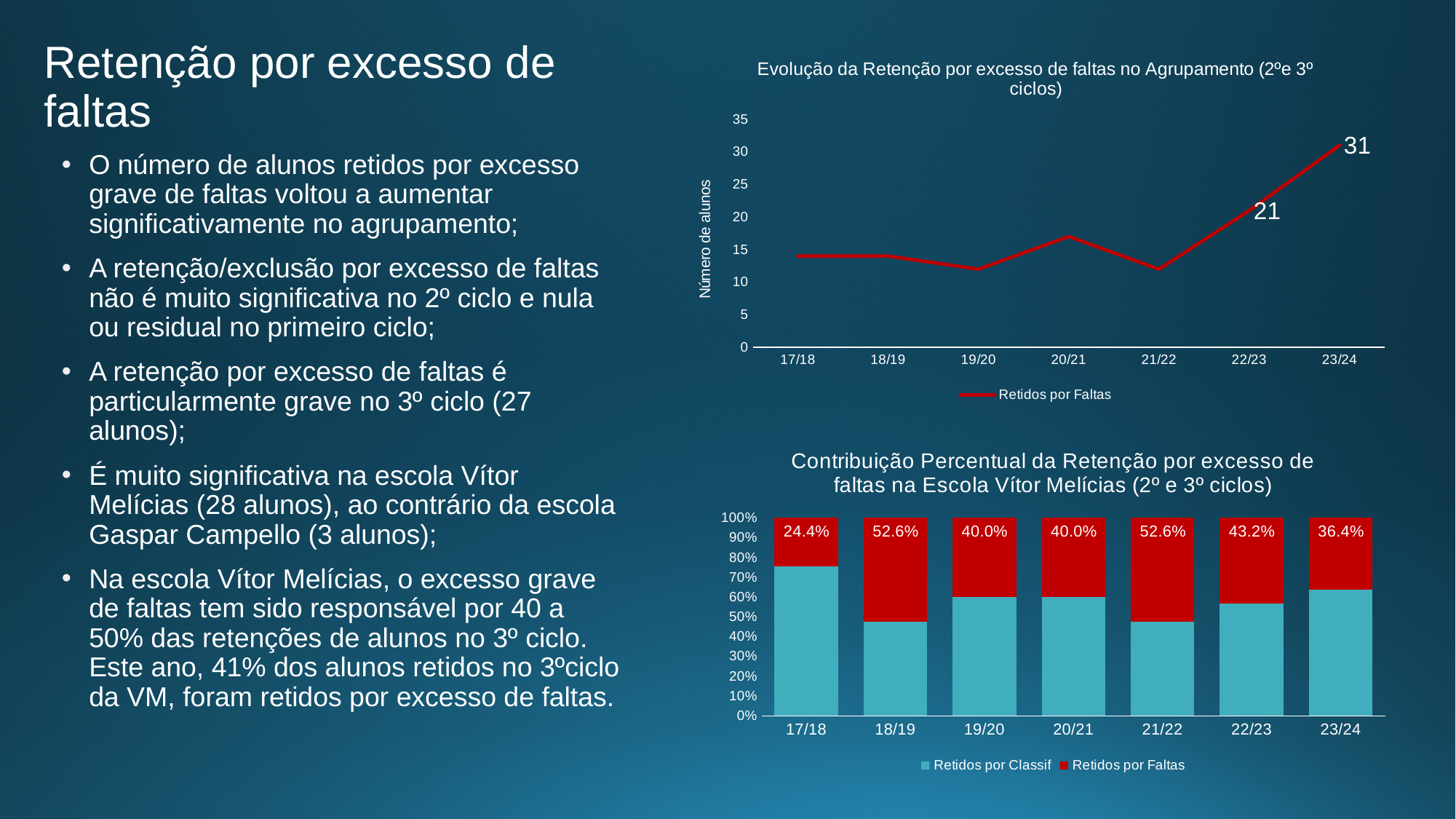

# Retenção por excesso de faltas

### Chart: Evolução da Retenção por excesso de faltas no Agrupamento (2ºe 3º ciclos)

| Category | Retidos por Faltas |
|---|---|
| 17/18 | 14.0 |
| 18/19 | 14.0 |
| 19/20 | 12.0 |
| 20/21 | 17.0 |
| 21/22 | 12.0 |
| 22/23 | 21.0 |
| 23/24 | 31.0 |
O número de alunos retidos por excesso grave de faltas voltou a aumentar significativamente no agrupamento;
A retenção/exclusão por excesso de faltas não é muito significativa no 2º ciclo e nula ou residual no primeiro ciclo;
A retenção por excesso de faltas é particularmente grave no 3º ciclo (27 alunos);
É muito significativa na escola Vítor Melícias (28 alunos), ao contrário da escola Gaspar Campello (3 alunos);
Na escola Vítor Melícias, o excesso grave de faltas tem sido responsável por 40 a 50% das retenções de alunos no 3º ciclo. Este ano, 41% dos alunos retidos no 3ºciclo da VM, foram retidos por excesso de faltas.

### Chart: Contribuição Percentual da Retenção por excesso de faltas na Escola Vítor Melícias (2º e 3º ciclos)

| Category | Retidos por Classif | Retidos por Faltas |
|---|---|---|
| 17/18 | 0.7555555555555555 | 0.24444444444444444 |
| 18/19 | 0.47368421052631576 | 0.5263157894736842 |
| 19/20 | 0.6 | 0.4 |
| 20/21 | 0.6 | 0.4 |
| 21/22 | 0.47368421052631576 | 0.5263157894736842 |
| 22/23 | 0.5681818181818182 | 0.4318181818181818 |
| 23/24 | 0.6363636363636364 | 0.36363636363636365 |